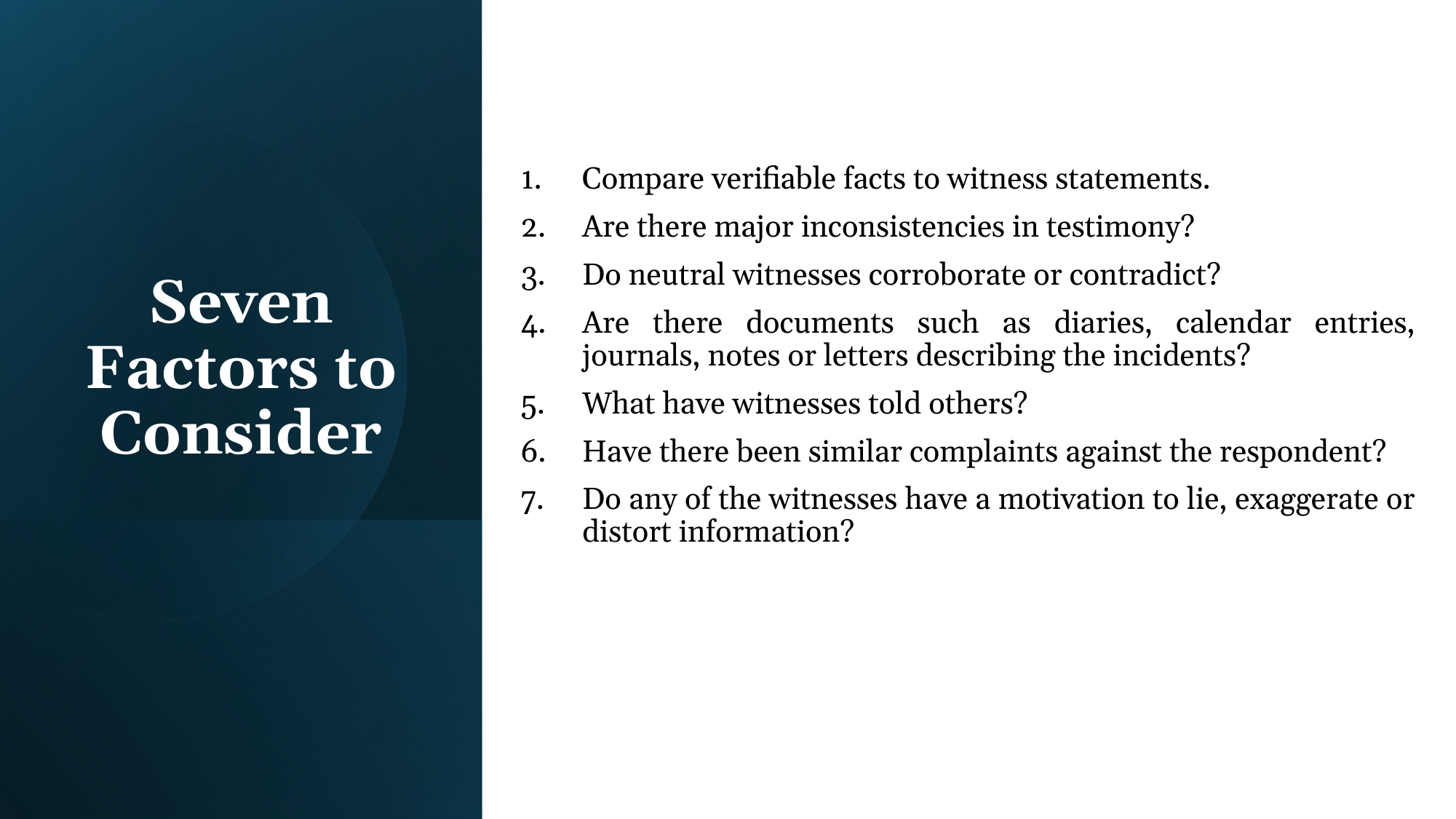

Compare verifiable facts to witness statements.
Are there major inconsistencies in testimony?
Do neutral witnesses corroborate or contradict?
Are there documents such as diaries, calendar entries, journals, notes or letters describing the incidents?
What have witnesses told others?
Have there been similar complaints against the respondent?
Do any of the witnesses have a motivation to lie, exaggerate or distort information?

# Seven Factors to Consider